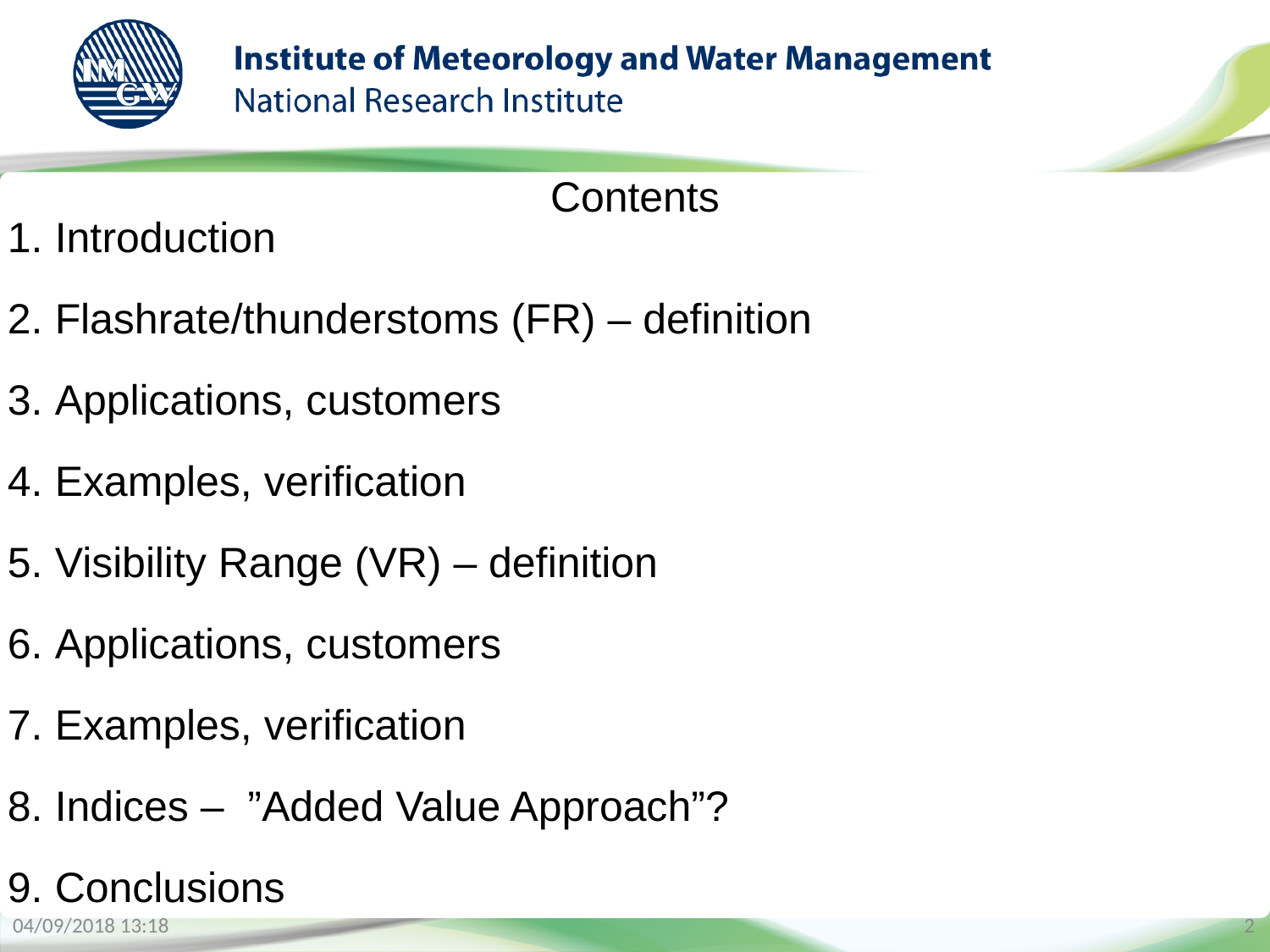

Contents
 Introduction

 Flashrate/thunderstoms (FR) – definition

 Applications, customers

 Examples, verification

 Visibility Range (VR) – definition

 Applications, customers

 Examples, verification

 Indices –  ”Added Value Approach”?

 Conclusions
04/09/2018 13:18
2